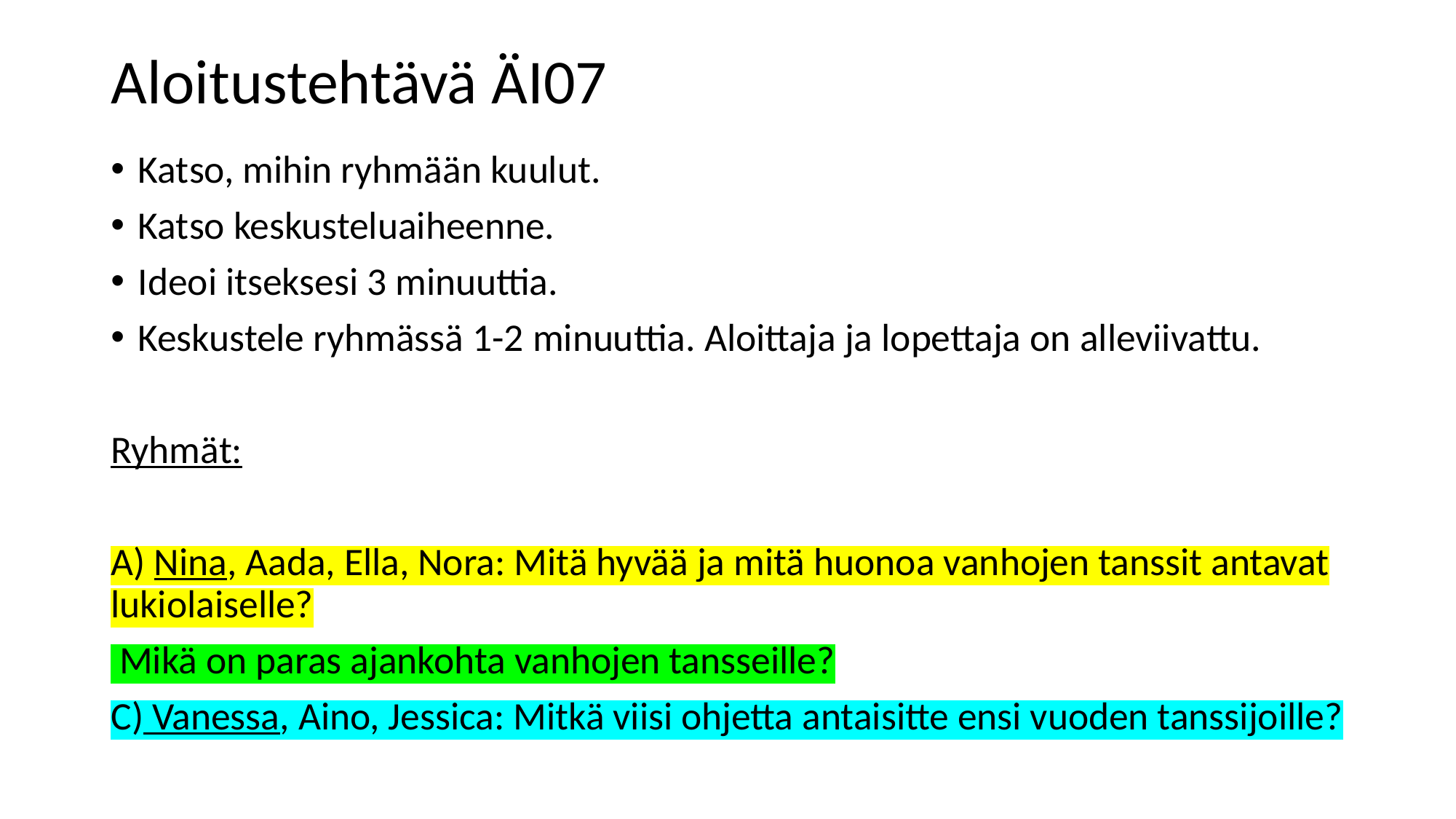

# Aloitustehtävä ÄI07
Katso, mihin ryhmään kuulut.
Katso keskusteluaiheenne.
Ideoi itseksesi 3 minuuttia.
Keskustele ryhmässä 1-2 minuuttia. Aloittaja ja lopettaja on alleviivattu.

Ryhmät:

A) Nina, Aada, Ella, Nora: Mitä hyvää ja mitä huonoa vanhojen tanssit antavat lukiolaiselle?
 Mikä on paras ajankohta vanhojen tansseille?
C) Vanessa, Aino, Jessica: Mitkä viisi ohjetta antaisitte ensi vuoden tanssijoille?